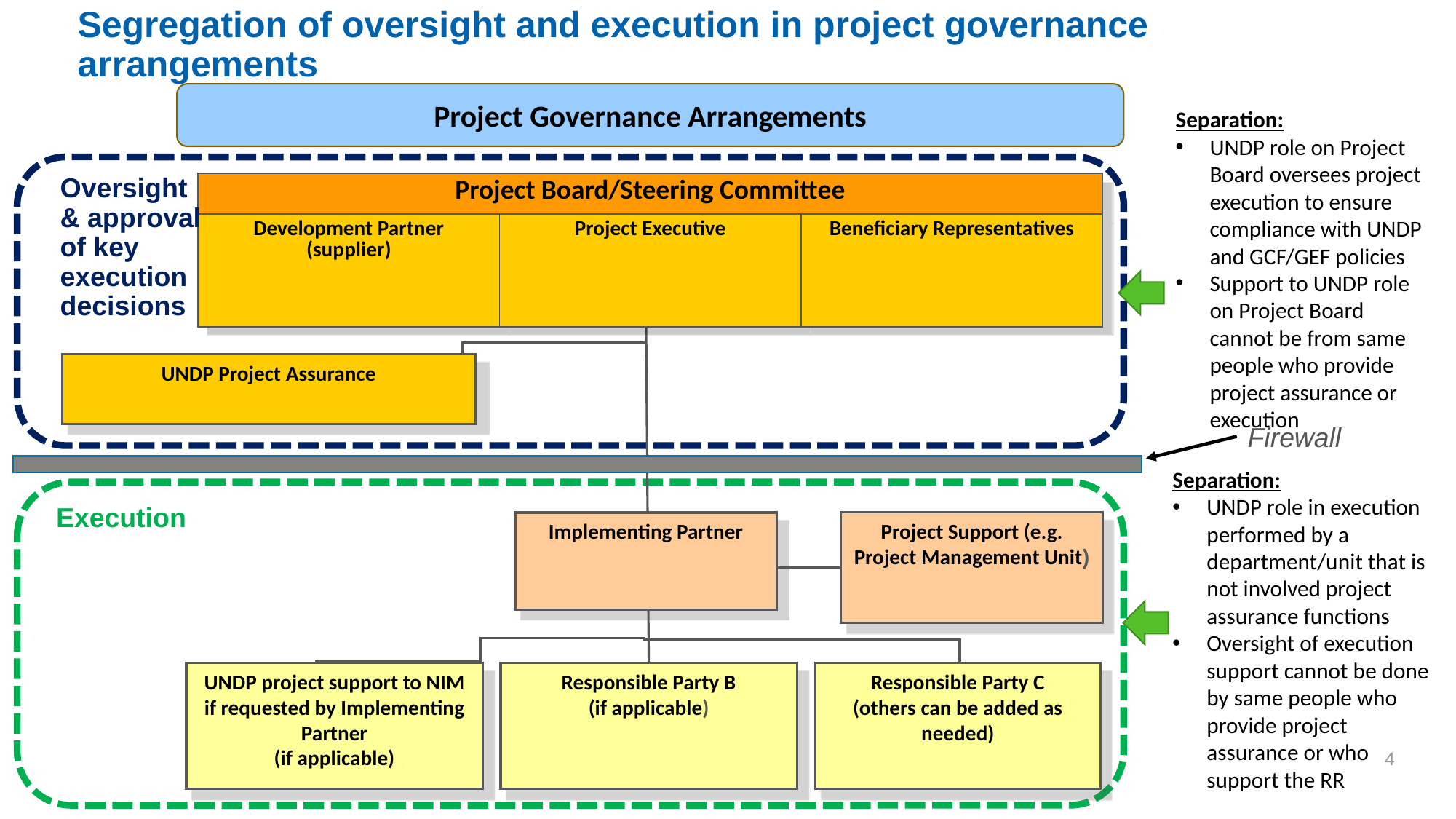

# Segregation of oversight and execution in project governance arrangements
Project Governance Arrangements
Separation:
UNDP role on Project Board oversees project execution to ensure compliance with UNDP and GCF/GEF policies
Support to UNDP role on Project Board cannot be from same people who provide project assurance or execution
Oversight
& approval
of key execution decisions

| Project Board/Steering Committee |  |  |
| --- | --- | --- |
| Development Partner (supplier) | Project Executive | Beneficiary Representatives |

UNDP Project Assurance
Firewall

Separation:
UNDP role in execution  performed by a department/unit that is not involved project assurance functions
Oversight of execution support cannot be done by same people who provide project assurance or who support the RR
Execution

Project Support (e.g. Project Management Unit)
Implementing Partner

UNDP project support to NIM if requested by Implementing Partner
(if applicable)
Responsible Party B
(if applicable)

Responsible Party C
(others can be added as needed)

4